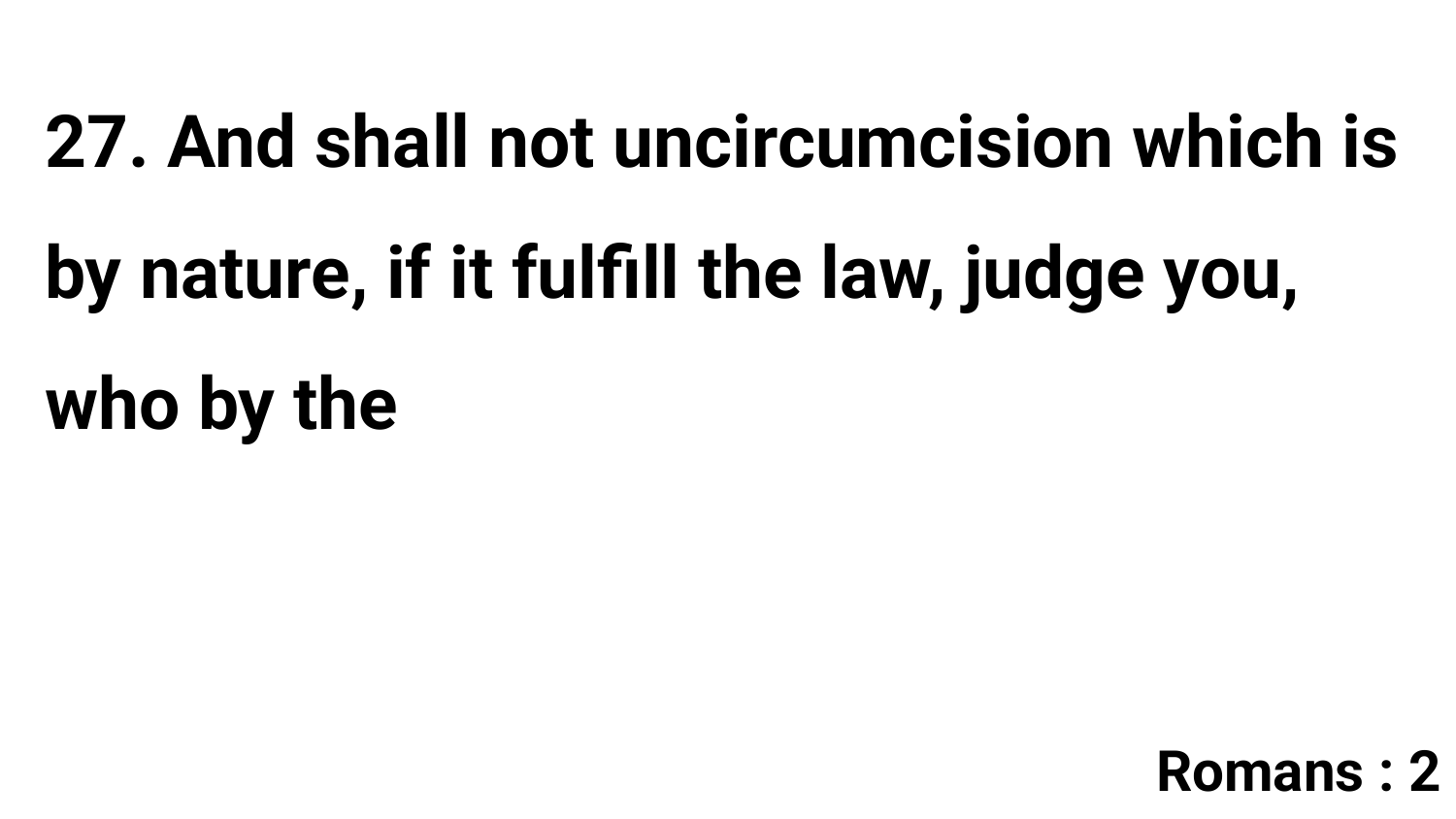

27. And shall not uncircumcision which is by nature, if it fulfill the law, judge you, who by the
Romans : 2